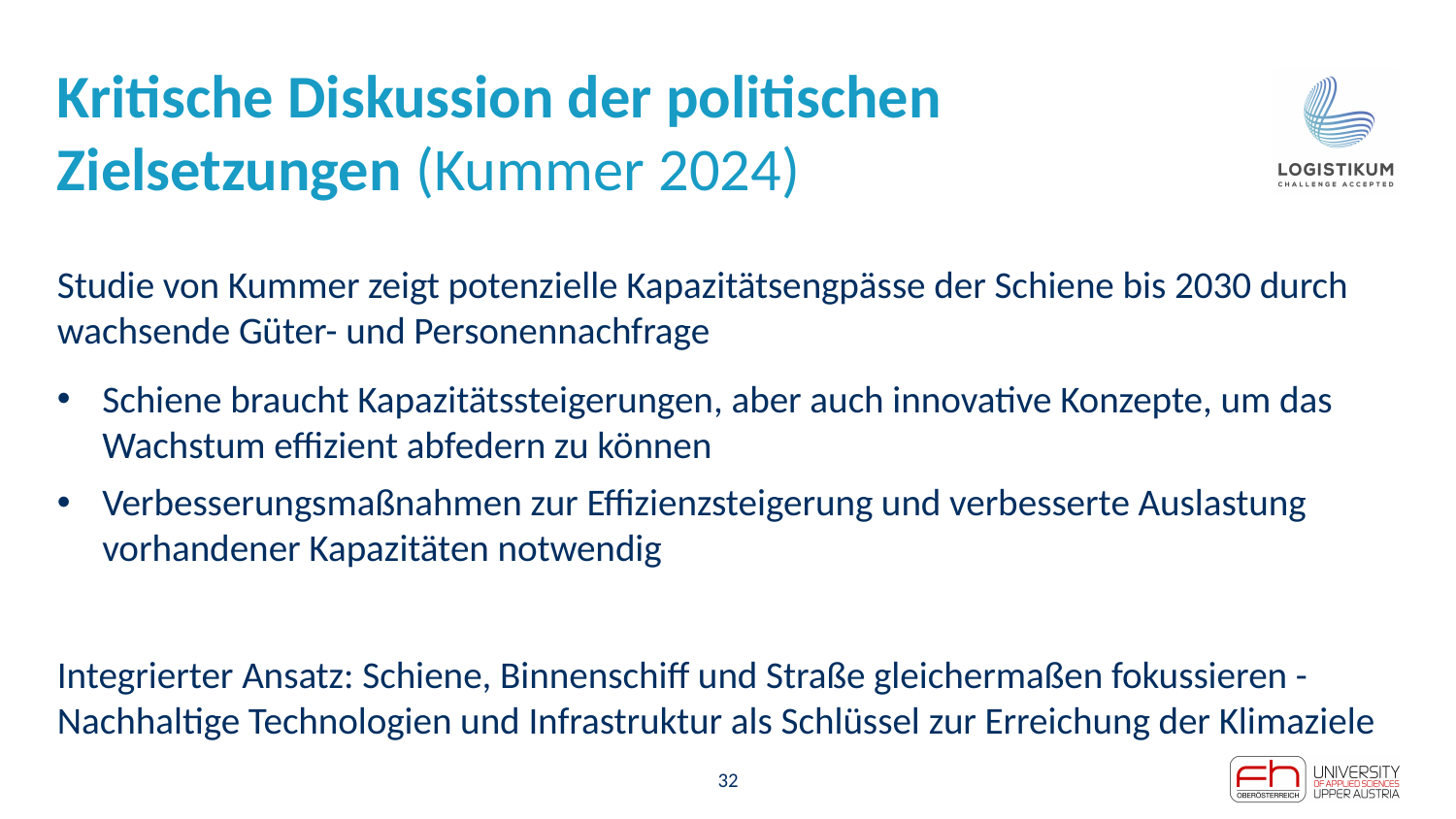

# Kritische Diskussion der politischen Zielsetzungen (Kummer 2024)
Studie von Kummer zeigt potenzielle Kapazitätsengpässe der Schiene bis 2030 durch wachsende Güter- und Personennachfrage
Schiene braucht Kapazitätssteigerungen, aber auch innovative Konzepte, um das Wachstum effizient abfedern zu können
Verbesserungsmaßnahmen zur Effizienzsteigerung und verbesserte Auslastung vorhandener Kapazitäten notwendig

Integrierter Ansatz: Schiene, Binnenschiff und Straße gleichermaßen fokussieren - Nachhaltige Technologien und Infrastruktur als Schlüssel zur Erreichung der Klimaziele

32